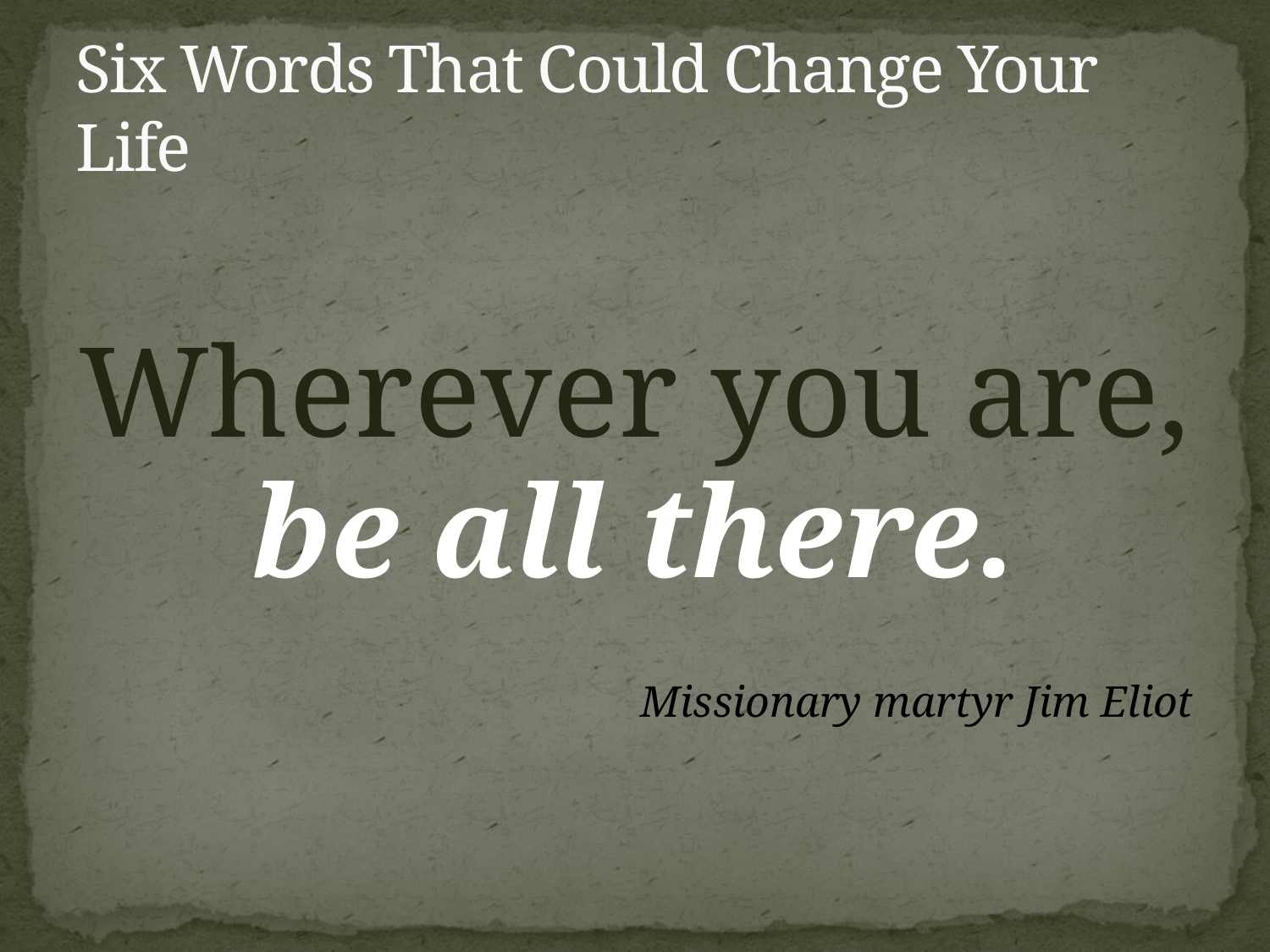

# Six Words That Could Change Your Life
Wherever you are,
be all there.

Missionary martyr Jim Eliot